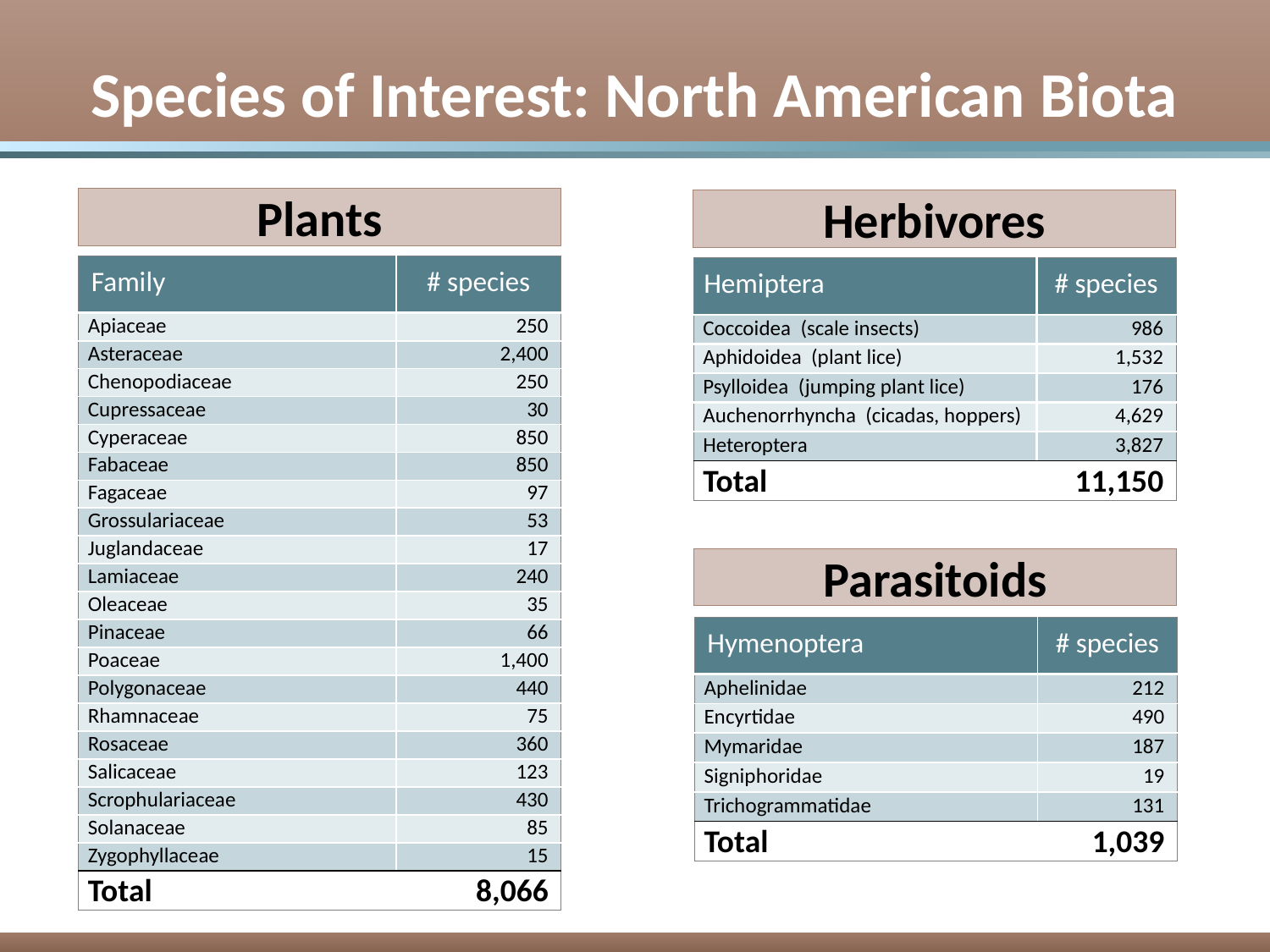

Species of Interest: North American Biota

Plants
Herbivores
| Family | # species |
| --- | --- |
| Apiaceae | 250 |
| Asteraceae | 2,400 |
| Chenopodiaceae | 250 |
| Cupressaceae | 30 |
| Cyperaceae | 850 |
| Fabaceae | 850 |
| Fagaceae | 97 |
| Grossulariaceae | 53 |
| Juglandaceae | 17 |
| Lamiaceae | 240 |
| Oleaceae | 35 |
| Pinaceae | 66 |
| Poaceae | 1,400 |
| Polygonaceae | 440 |
| Rhamnaceae | 75 |
| Rosaceae | 360 |
| Salicaceae | 123 |
| Scrophulariaceae | 430 |
| Solanaceae | 85 |
| Zygophyllaceae | 15 |
| Total | 8,066 |
| Hemiptera | # species |
| --- | --- |
| Coccoidea (scale insects) | 986 |
| Aphidoidea (plant lice) | 1,532 |
| Psylloidea (jumping plant lice) | 176 |
| Auchenorrhyncha (cicadas, hoppers) | 4,629 |
| Heteroptera | 3,827 |
| Total | 11,150 |
Parasitoids
| Hymenoptera | # species |
| --- | --- |
| Aphelinidae | 212 |
| Encyrtidae | 490 |
| Mymaridae | 187 |
| Signiphoridae | 19 |
| Trichogrammatidae | 131 |
| Total | 1,039 |